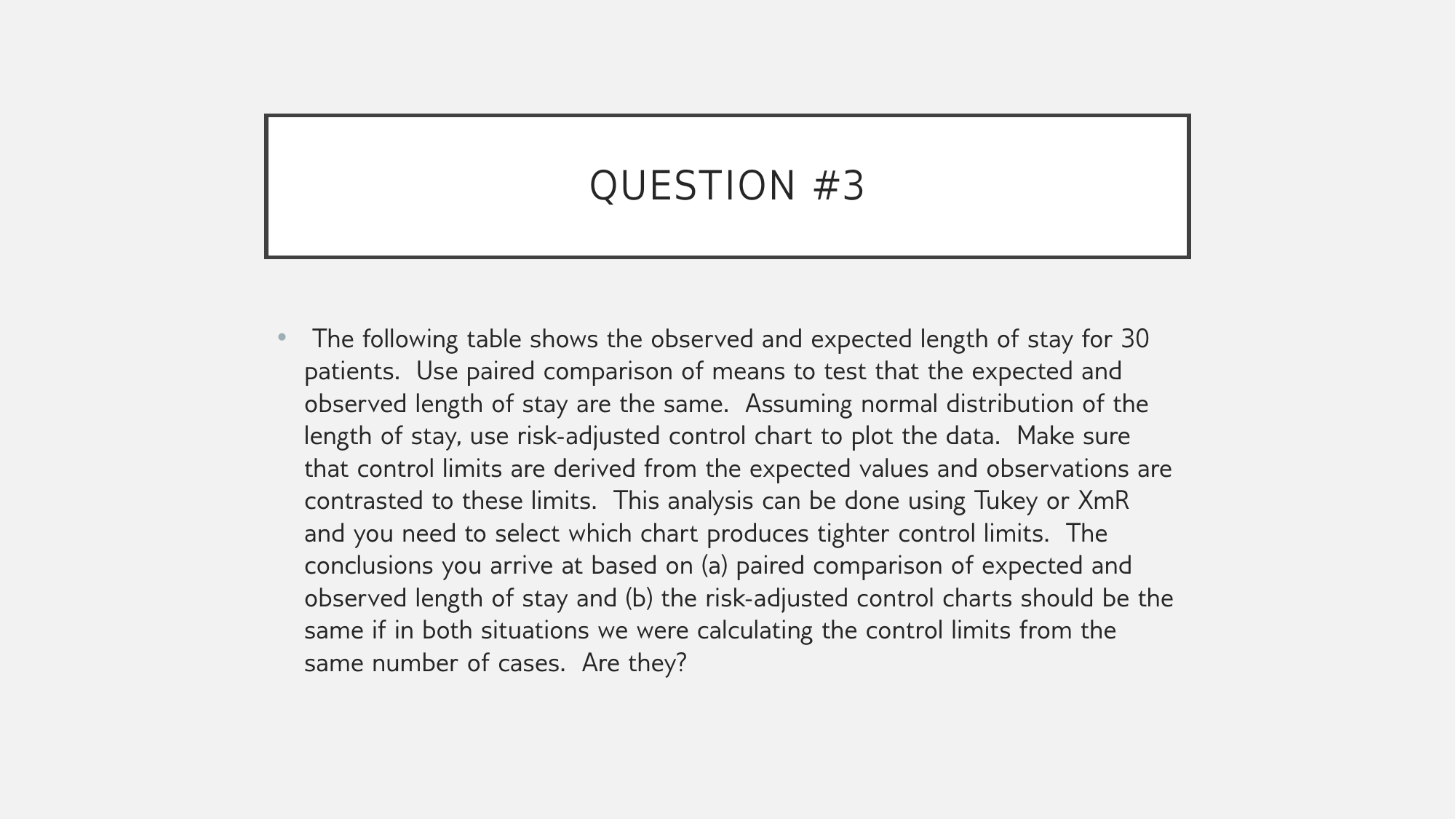

# Question #3
 The following table shows the observed and expected length of stay for 30 patients.  Use paired comparison of means to test that the expected and observed length of stay are the same.  Assuming normal distribution of the length of stay, use risk-adjusted control chart to plot the data.  Make sure that control limits are derived from the expected values and observations are contrasted to these limits.  This analysis can be done using Tukey or XmR and you need to select which chart produces tighter control limits.  The conclusions you arrive at based on (a) paired comparison of expected and observed length of stay and (b) the risk-adjusted control charts should be the same if in both situations we were calculating the control limits from the same number of cases.  Are they?